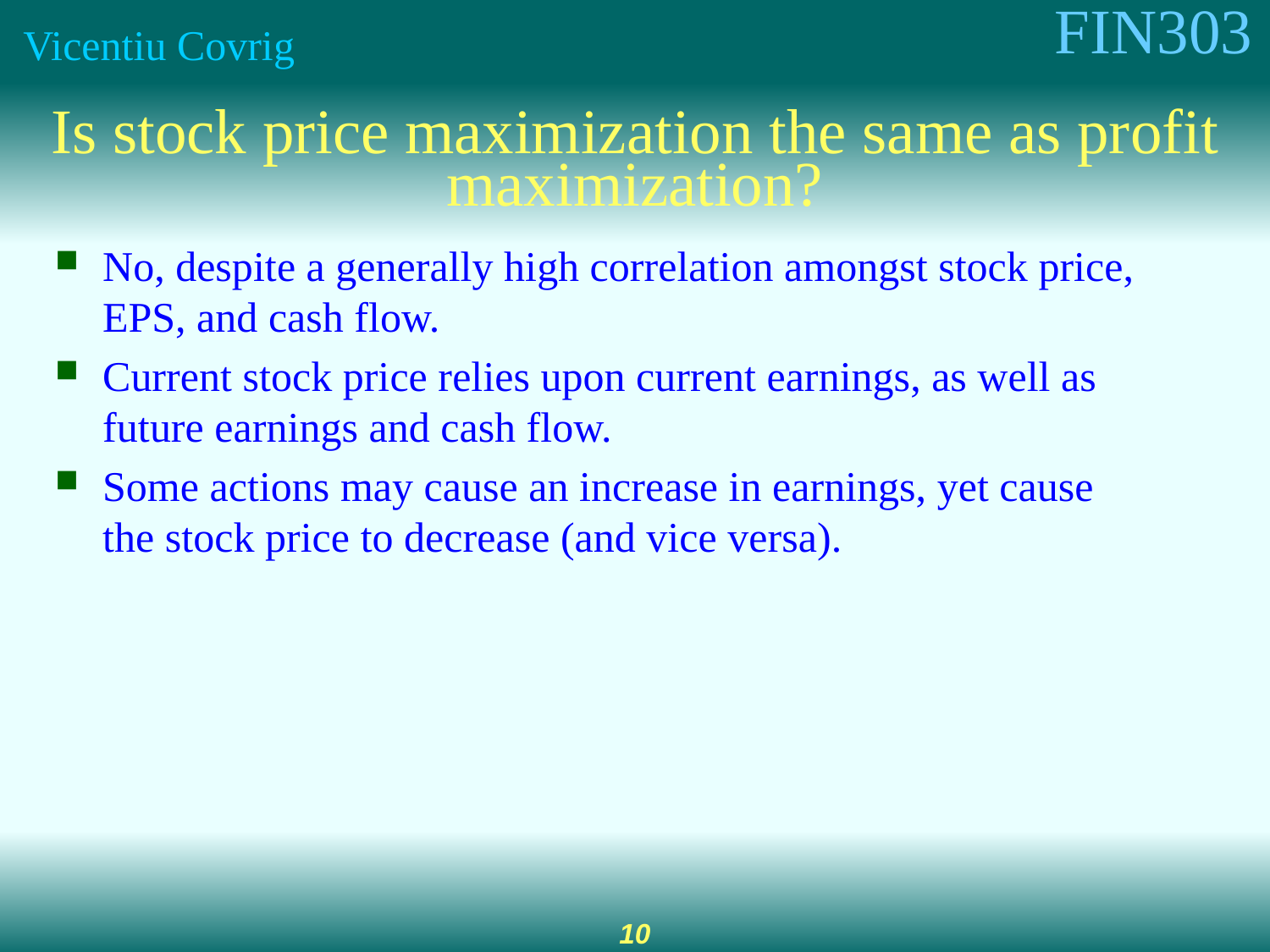

# Is stock price maximization the same as profit maximization?
No, despite a generally high correlation amongst stock price, EPS, and cash flow.
Current stock price relies upon current earnings, as well as future earnings and cash flow.
Some actions may cause an increase in earnings, yet cause the stock price to decrease (and vice versa).